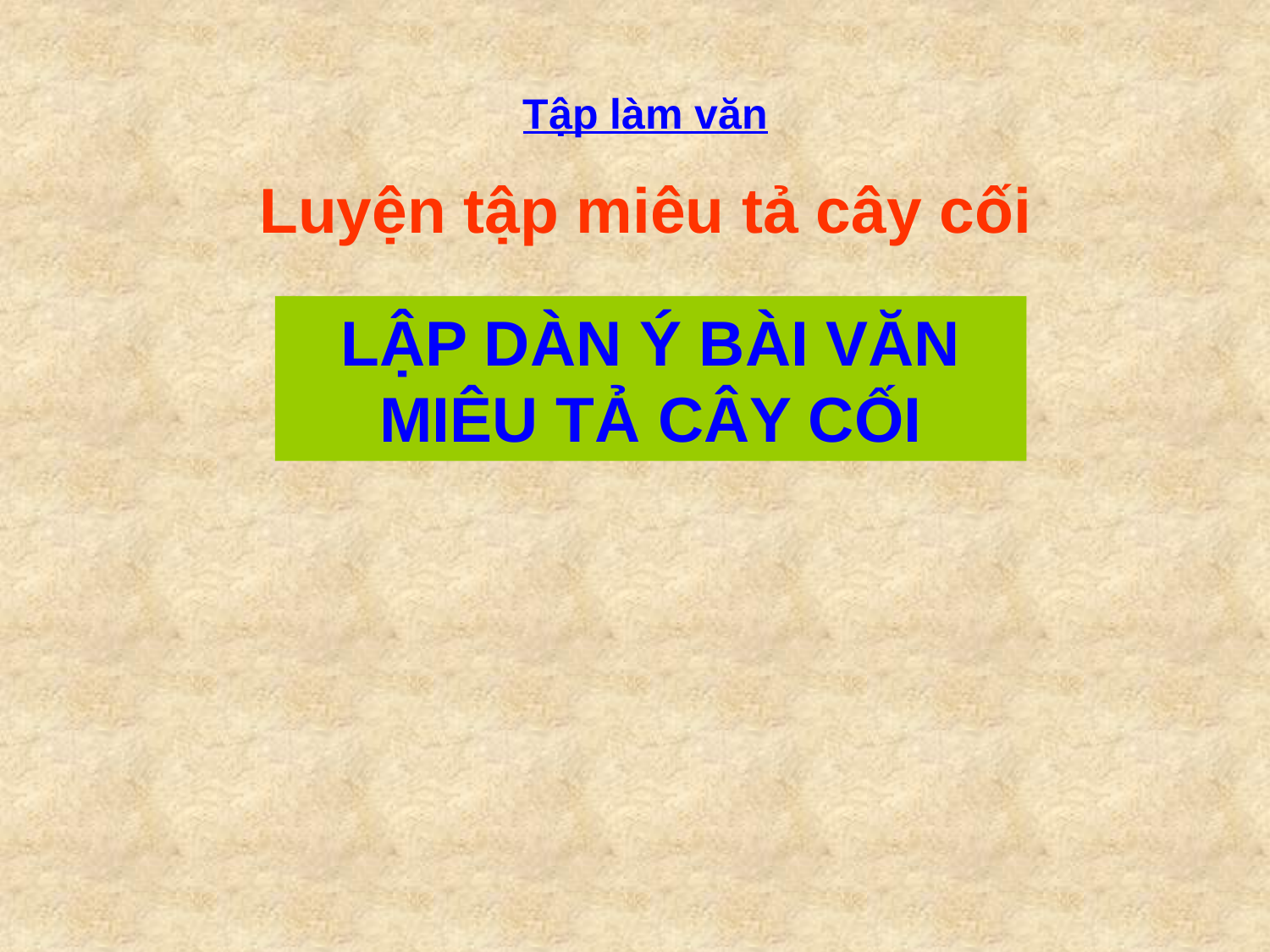

Tập làm văn
Luyện tập miêu tả cây cối
LẬP DÀN Ý BÀI VĂN MIÊU TẢ CÂY CỐI